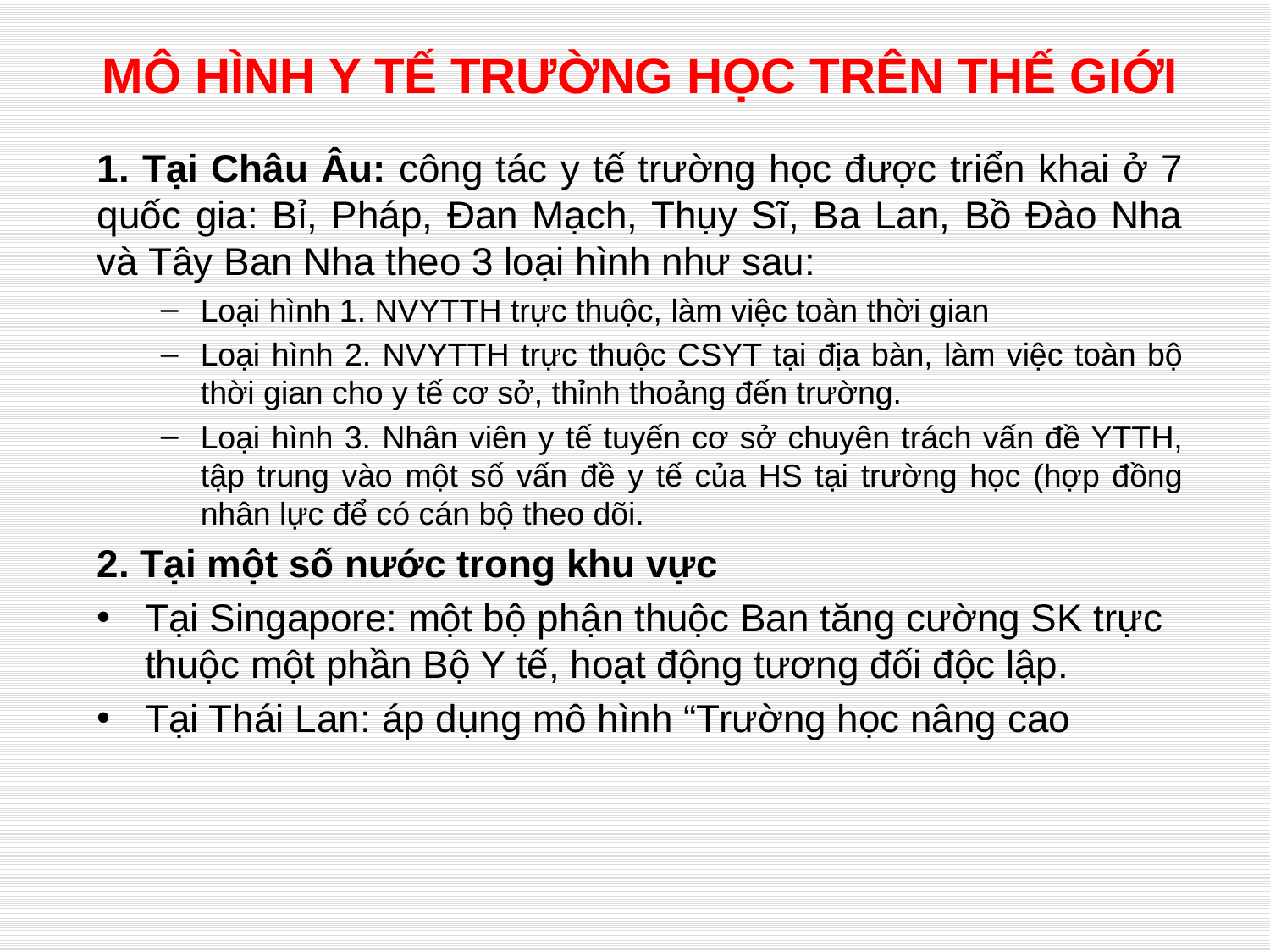

# MÔ HÌNH Y TẾ TRƯỜNG HỌC TRÊN THẾ GIỚI
1. Tại Châu Âu: công tác y tế trường học được triển khai ở 7 quốc gia: Bỉ, Pháp, Đan Mạch, Thụy Sĩ, Ba Lan, Bồ Đào Nha và Tây Ban Nha theo 3 loại hình như sau:
Loại hình 1. NVYTTH trực thuộc, làm việc toàn thời gian
Loại hình 2. NVYTTH trực thuộc CSYT tại địa bàn, làm việc toàn bộ thời gian cho y tế cơ sở, thỉnh thoảng đến trường.
Loại hình 3. Nhân viên y tế tuyến cơ sở chuyên trách vấn đề YTTH, tập trung vào một số vấn đề y tế của HS tại trường học (hợp đồng nhân lực để có cán bộ theo dõi.
2. Tại một số nước trong khu vực
Tại Singapore: một bộ phận thuộc Ban tăng cường SK trực thuộc một phần Bộ Y tế, hoạt động tương đối độc lập.
Tại Thái Lan: áp dụng mô hình “Trường học nâng cao

24